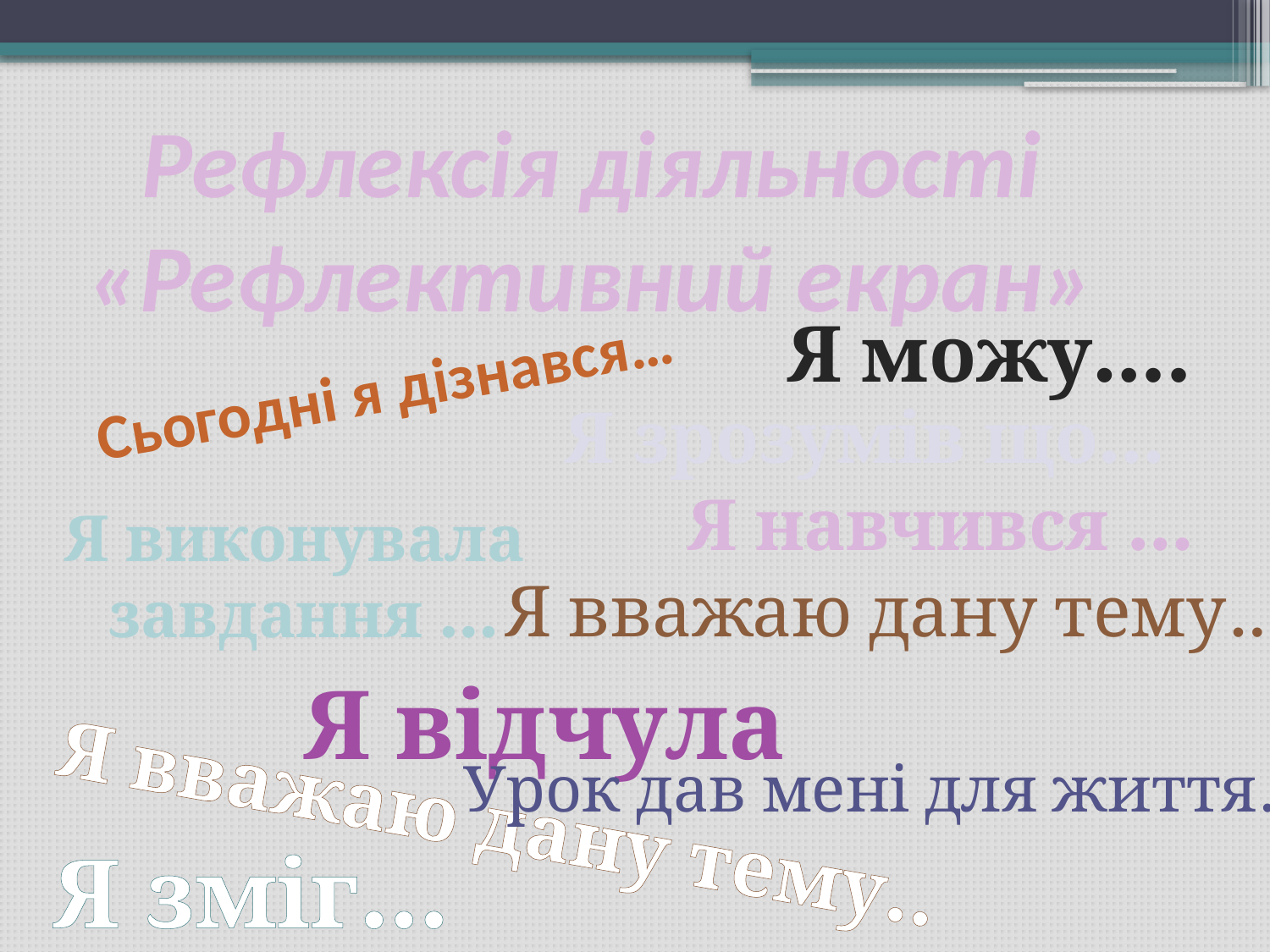

Рефлексія діяльності «Рефлективний екран»
Я можу….
Сьогодні я дізнався…
Я зрозумів що…
Я навчився …
Я виконувала
 завдання …
Я вважаю дану тему…
Я відчула
Урок дав мені для життя…
Я вважаю дану тему..
Я зміг…